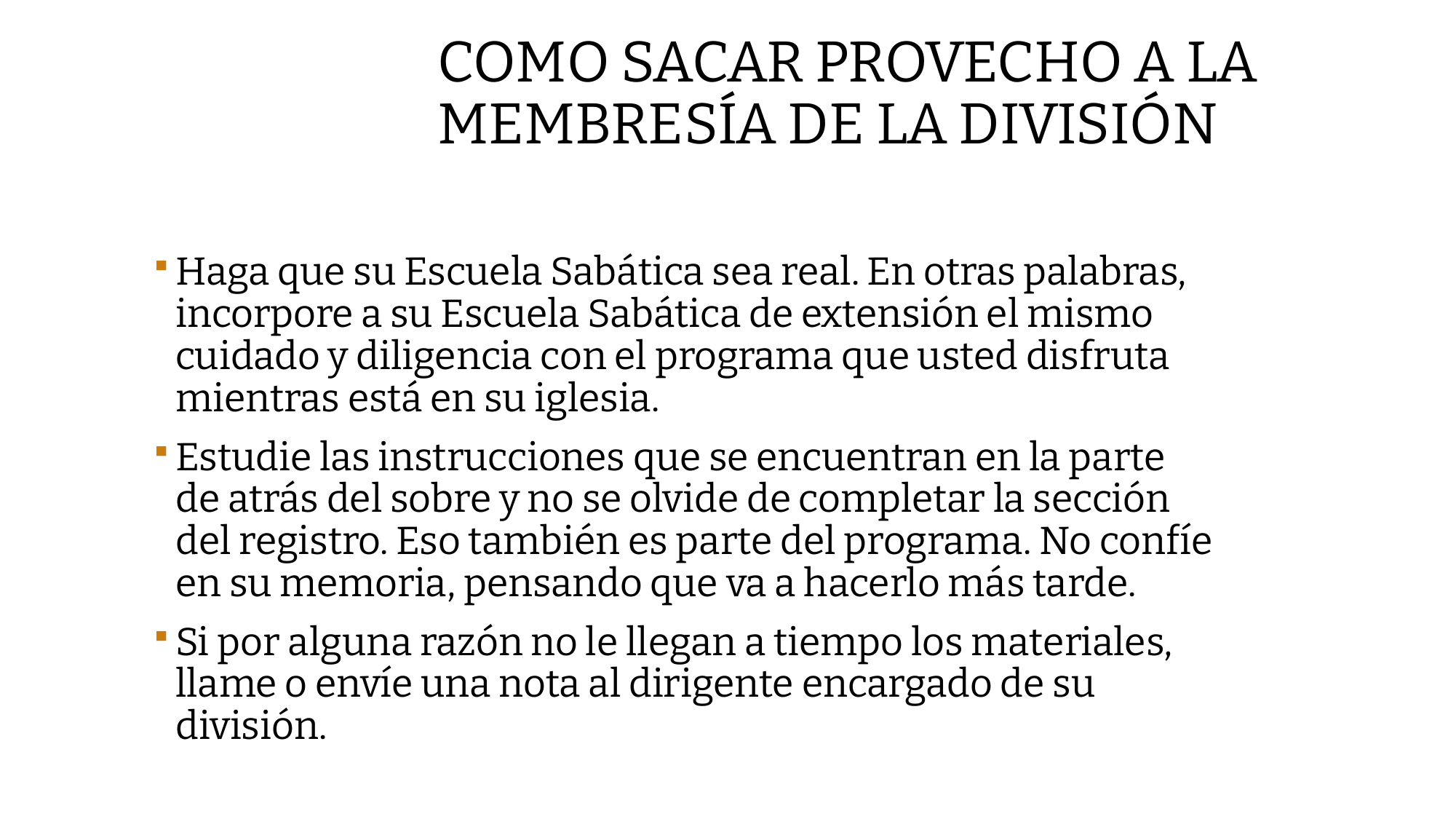

# Como sacar provecho a la Membresía de la división
Haga que su Escuela Sabática sea real. En otras palabras, incorpore a su Escuela Sabática de extensión el mismo cuidado y diligencia con el programa que usted disfruta mientras está en su iglesia.
Estudie las instrucciones que se encuentran en la parte de atrás del sobre y no se olvide de completar la sección del registro. Eso también es parte del programa. No confíe en su memoria, pensando que va a hacerlo más tarde.
Si por alguna razón no le llegan a tiempo los materiales, llame o envíe una nota al dirigente encargado de su división.